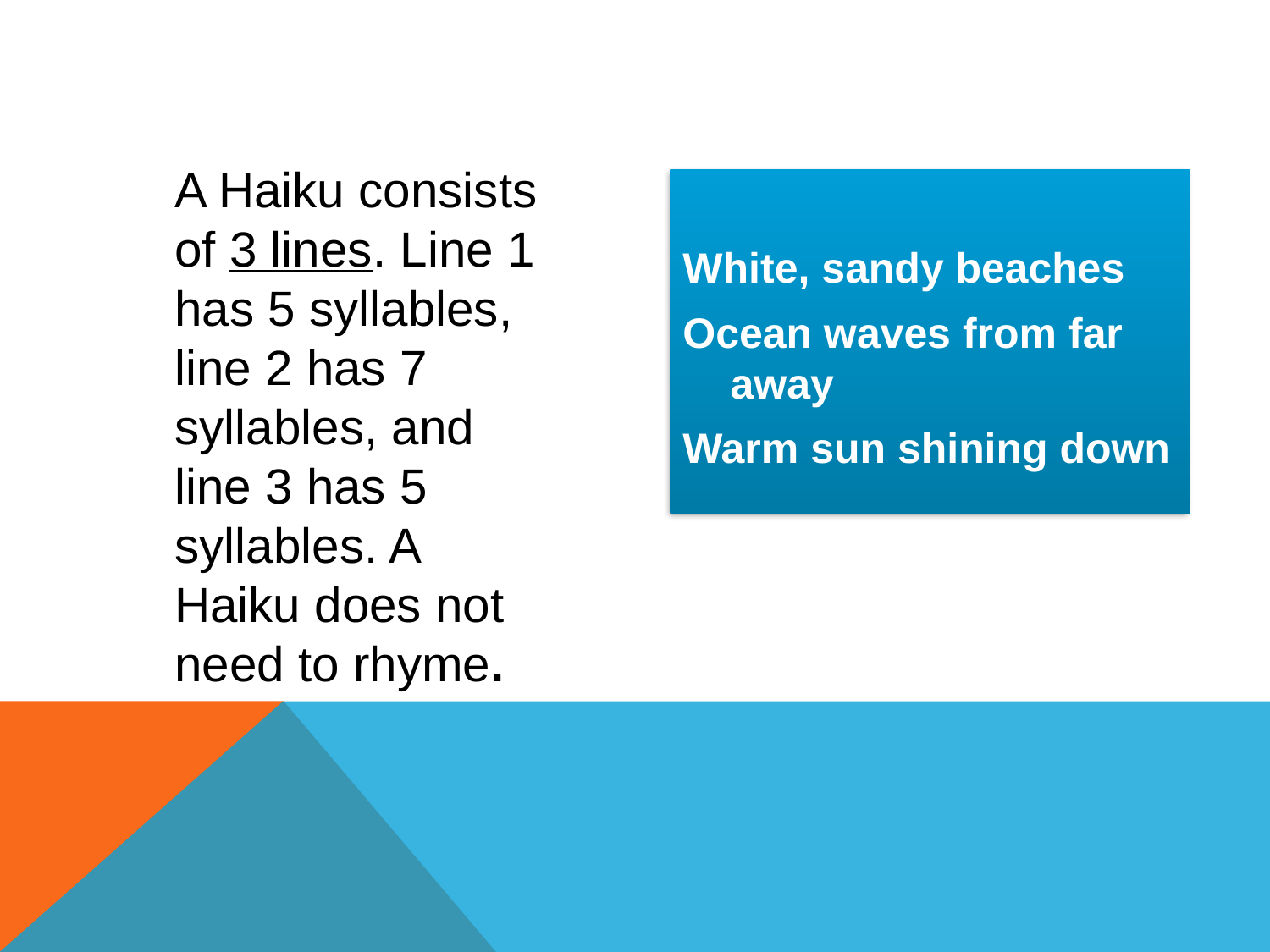

#
	A Haiku consists of 3 lines. Line 1 has 5 syllables, line 2 has 7 syllables, and line 3 has 5 syllables. A Haiku does not need to rhyme.

White, sandy beaches
Ocean waves from far away
Warm sun shining down